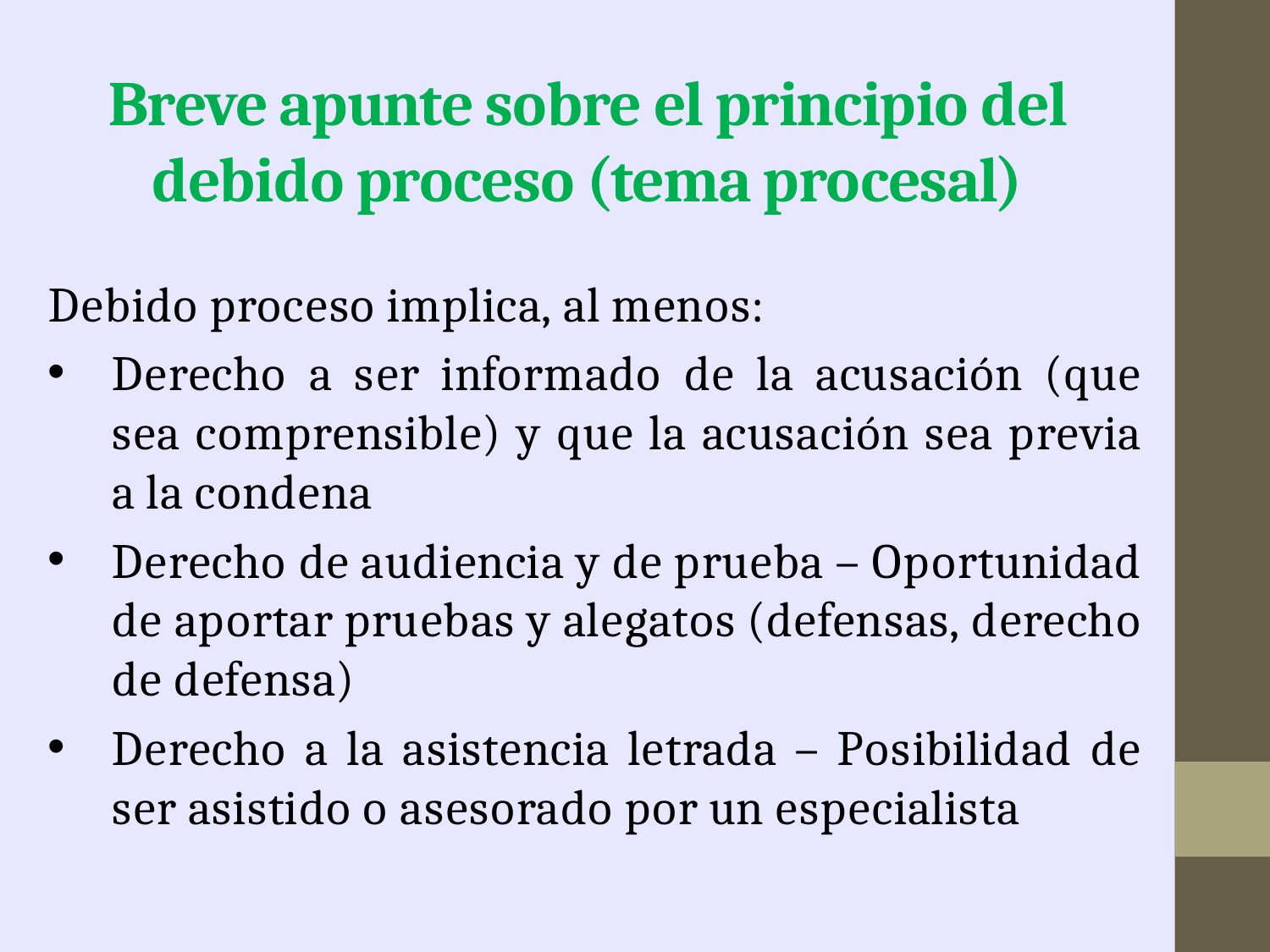

# Breve apunte sobre el principio del debido proceso (tema procesal)
Debido proceso implica, al menos:
Derecho a ser informado de la acusación (que sea comprensible) y que la acusación sea previa a la condena
Derecho de audiencia y de prueba – Oportunidad de aportar pruebas y alegatos (defensas, derecho de defensa)
Derecho a la asistencia letrada – Posibilidad de ser asistido o asesorado por un especialista